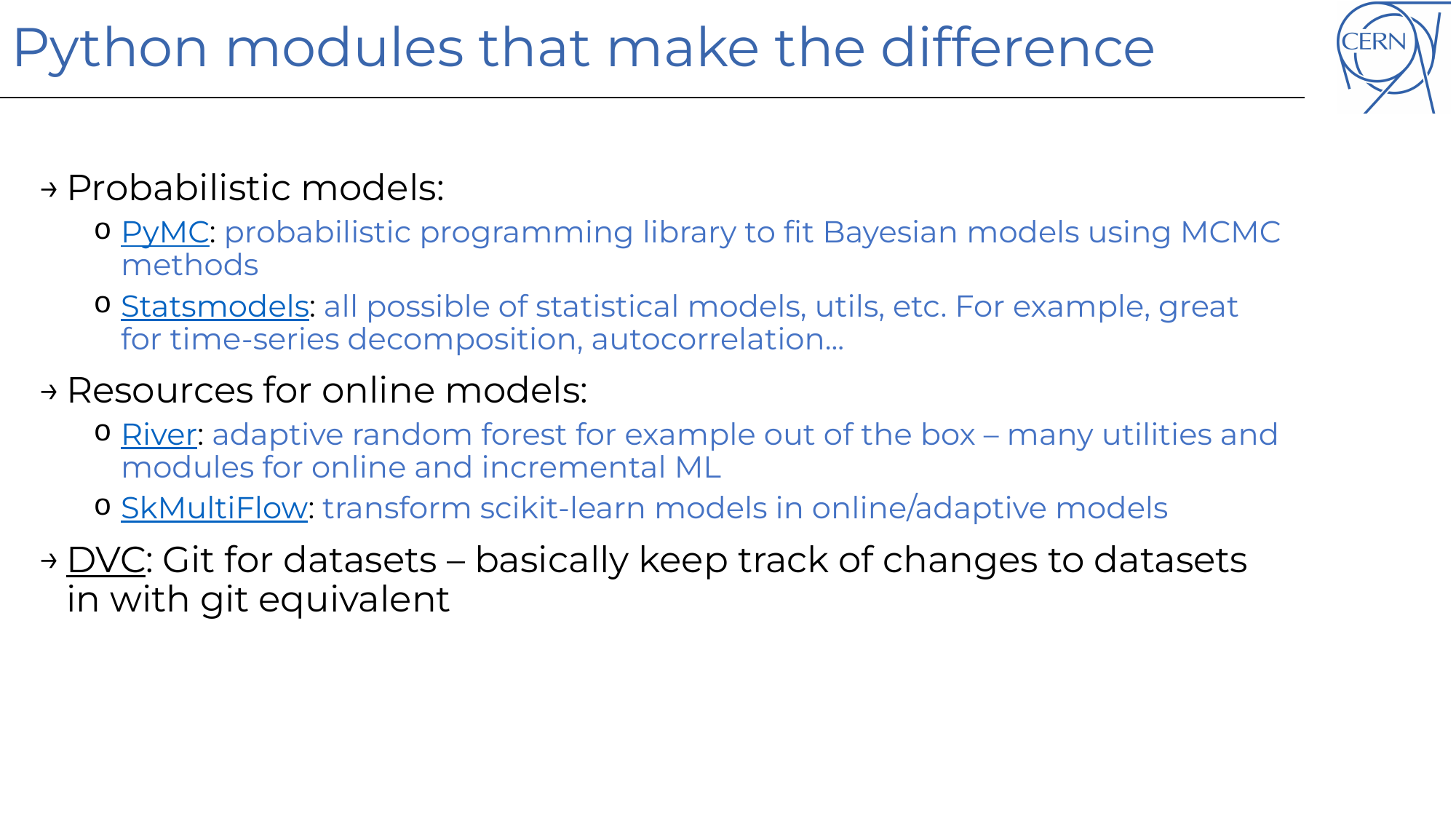

# Python modules that make the difference
Probabilistic models:
PyMC: probabilistic programming library to fit Bayesian models using MCMC methods
Statsmodels: all possible of statistical models, utils, etc. For example, great for time-series decomposition, autocorrelation...
Resources for online models:
River: adaptive random forest for example out of the box – many utilities and modules for online and incremental ML
SkMultiFlow: transform scikit-learn models in online/adaptive models
DVC: Git for datasets – basically keep track of changes to datasets in with git equivalent